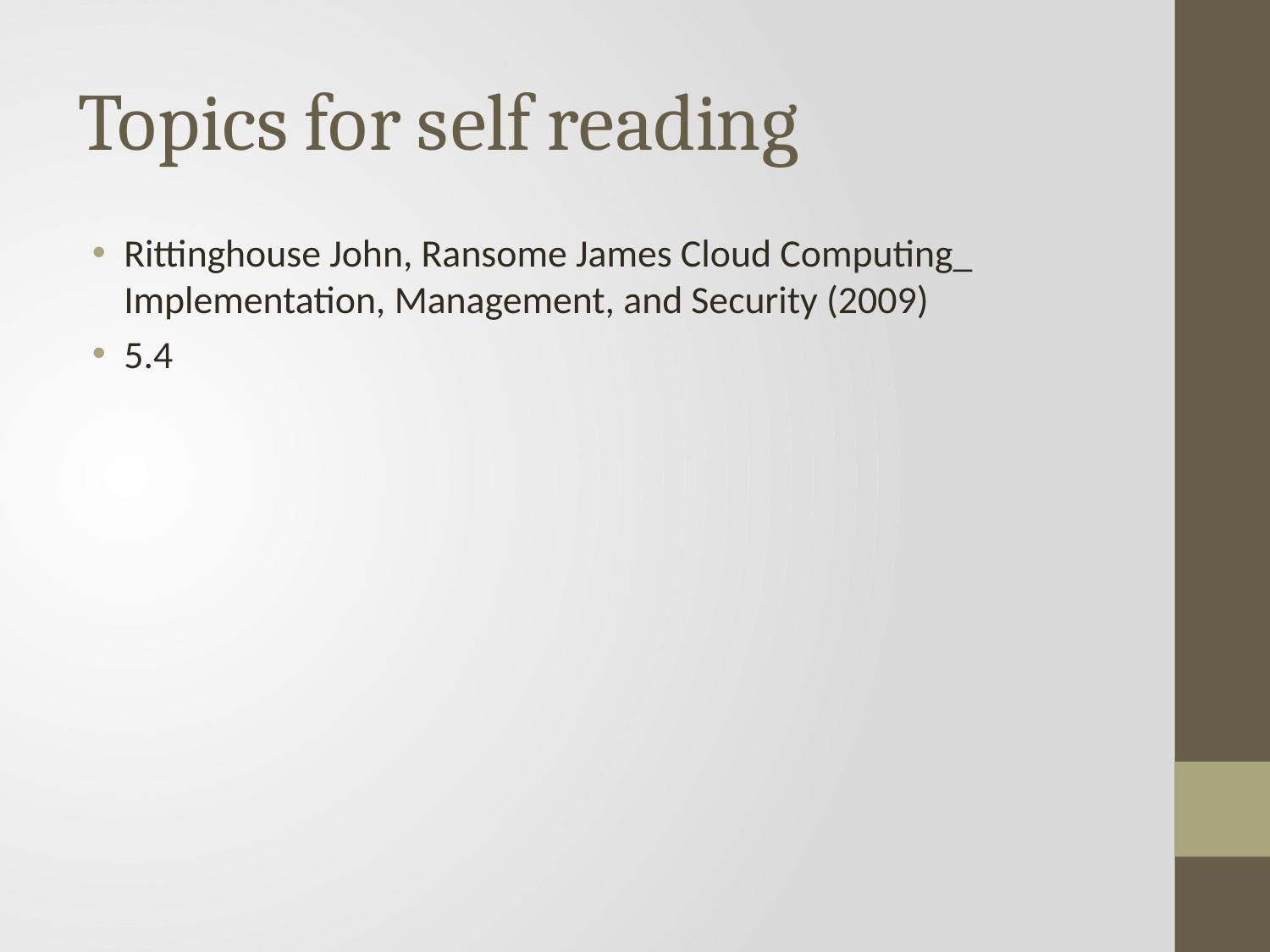

# Topics for self reading
Rittinghouse John, Ransome James Cloud Computing_ Implementation, Management, and Security (2009)
5.4